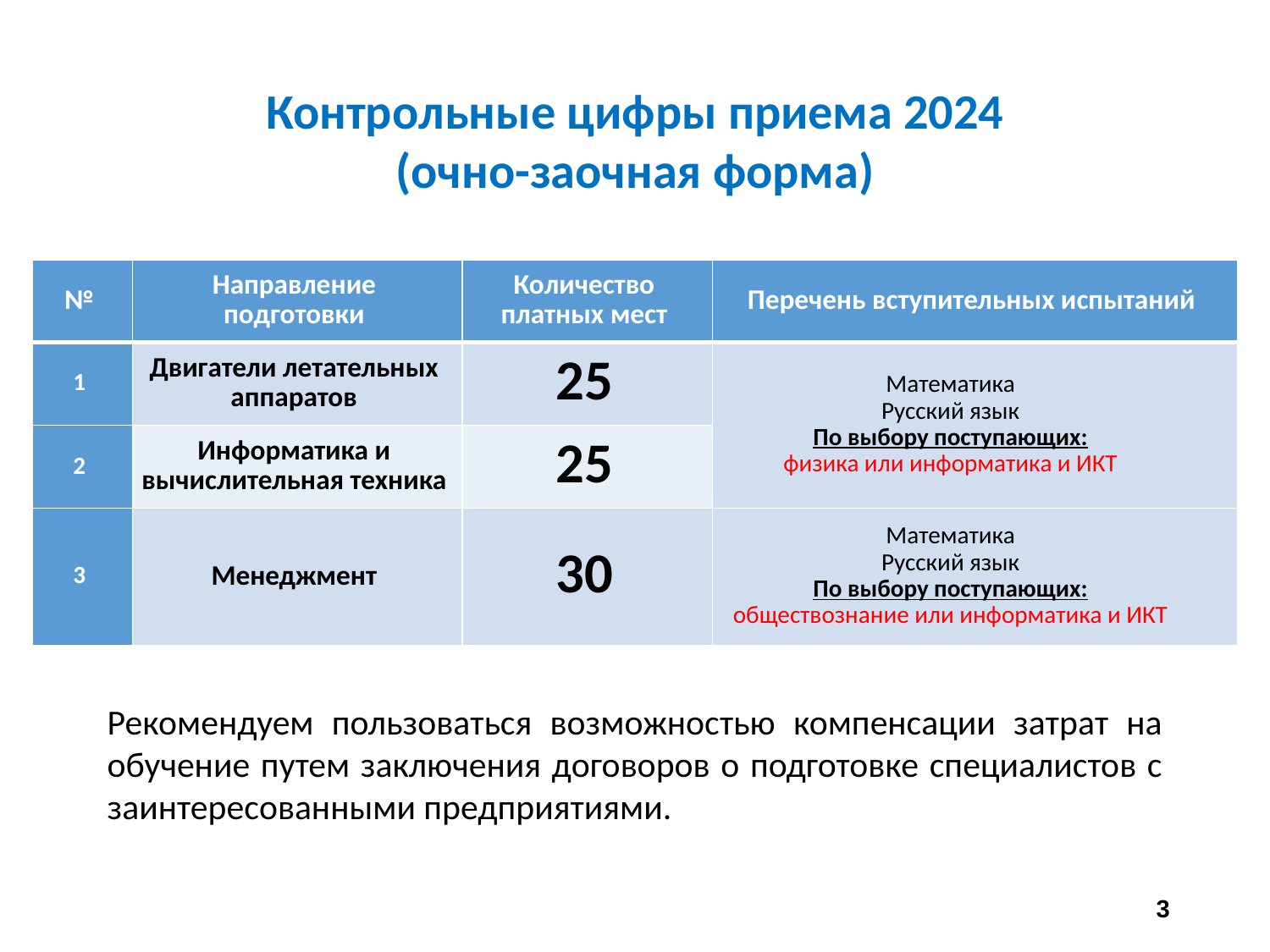

Контрольные цифры приема 2024
(очно-заочная форма)
| № | Направление подготовки | Количество платных мест | Перечень вступительных испытаний |
| --- | --- | --- | --- |
| 1 | Двигатели летательных аппаратов | 25 | Математика Русский язык По выбору поступающих: физика или информатика и ИКТ |
| 2 | Информатика и вычислительная техника | 25 |  |
| 3 | Менеджмент | 30 | Математика Русский язык По выбору поступающих: обществознание или информатика и ИКТ |
Рекомендуем пользоваться возможностью компенсации затрат на обучение путем заключения договоров о подготовке специалистов с заинтересованными предприятиями.
3